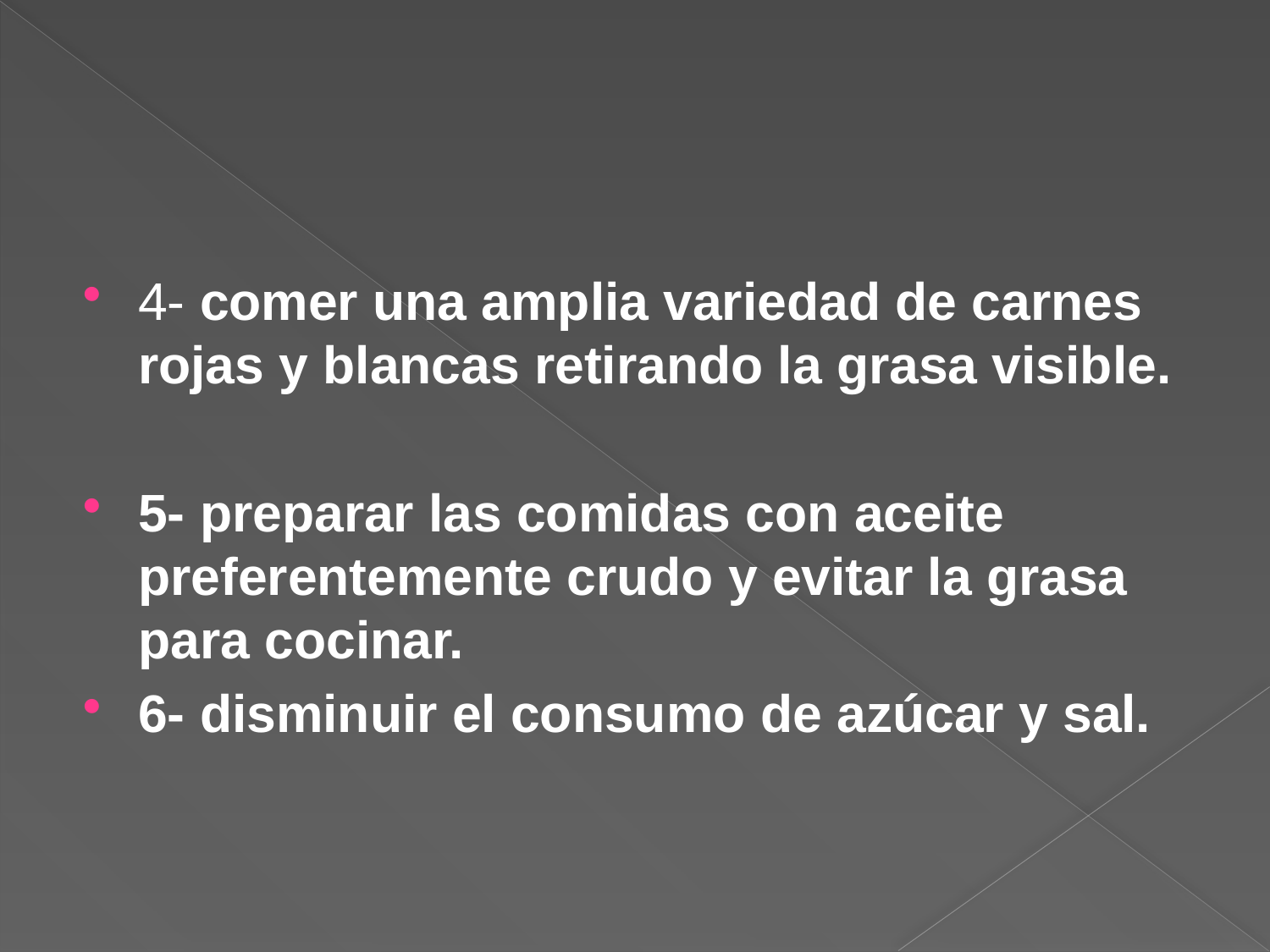

#
4- comer una amplia variedad de carnes rojas y blancas retirando la grasa visible.

5- preparar las comidas con aceite preferentemente crudo y evitar la grasa para cocinar.
6- disminuir el consumo de azúcar y sal.